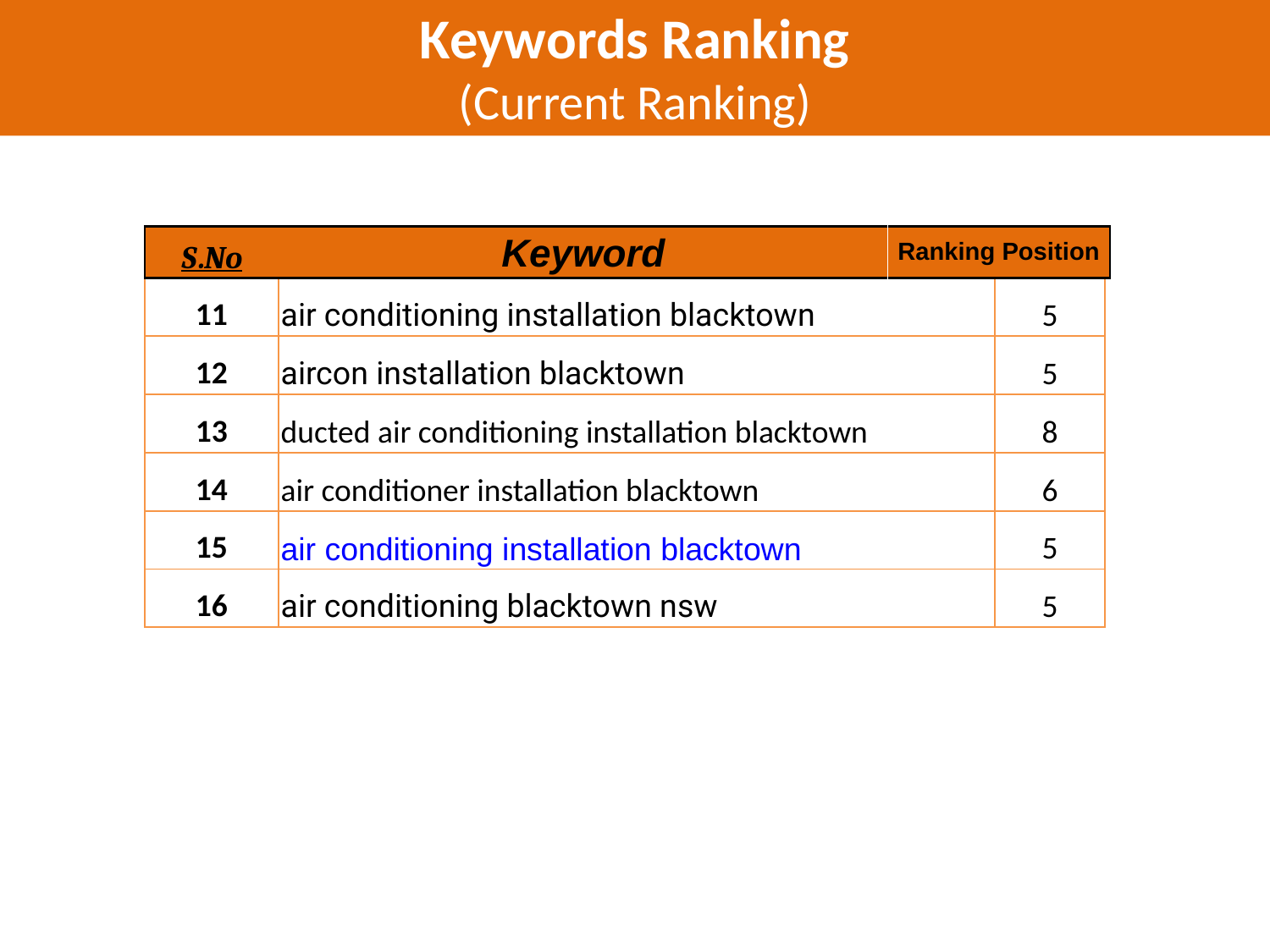

Keywords Ranking
(Current Ranking)
| S.No | Keyword | Ranking Position |
| --- | --- | --- |
| 11 | air conditioning installation blacktown | 5 |
| --- | --- | --- |
| 12 | aircon installation blacktown | 5 |
| 13 | ducted air conditioning installation blacktown | 8 |
| 14 | air conditioner installation blacktown | 6 |
| 15 | air conditioning installation blacktown | 5 |
| 16 | air conditioning blacktown nsw | 5 |